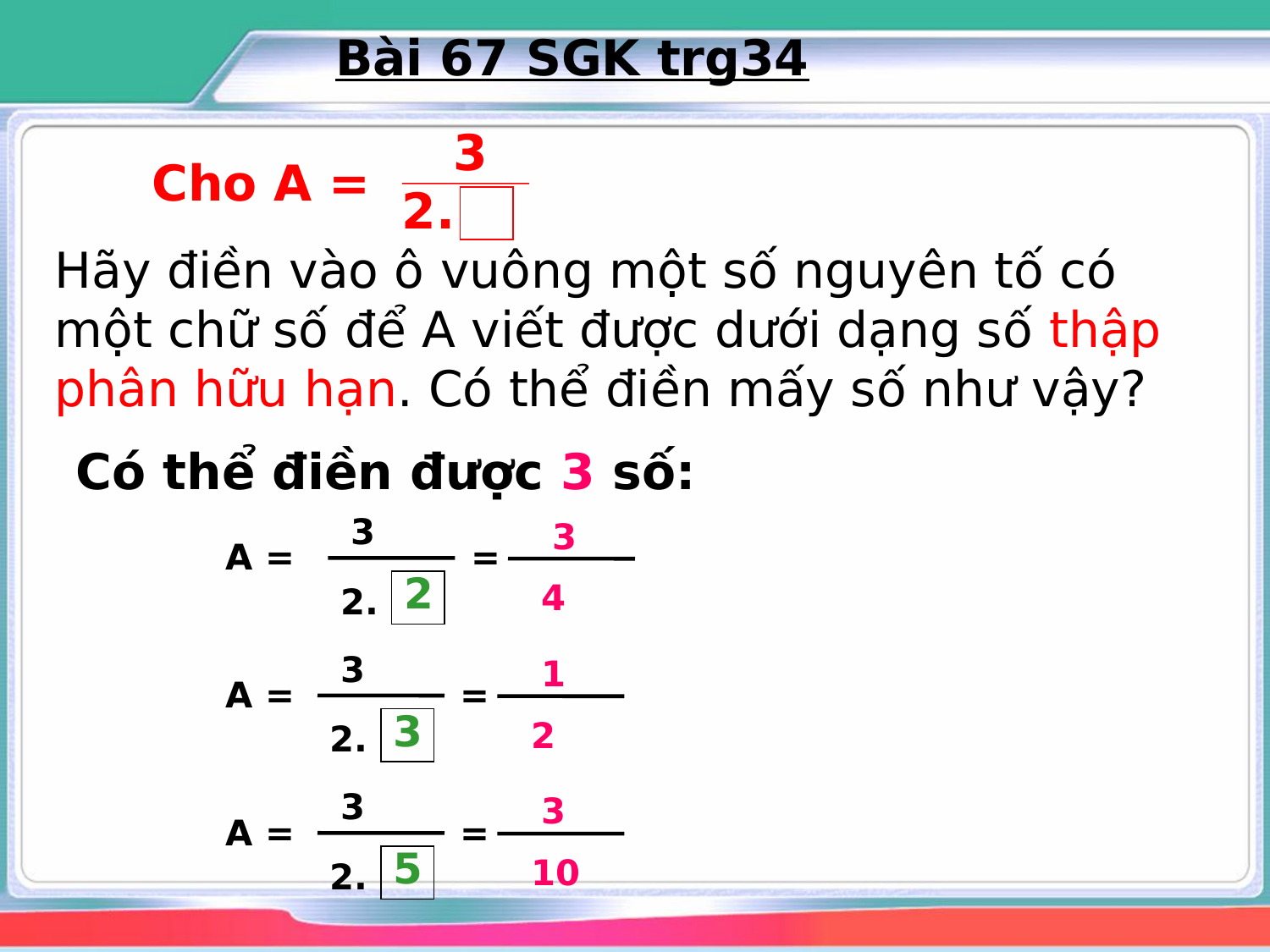

Bài 67 SGK trg34
3
Cho A =
2.

Hãy điền vào ô vuông một số nguyên tố có một chữ số để A viết được dưới dạng số thập phân hữu hạn. Có thể điền mấy số như vậy?
Có thể điền được 3 số:
3
3
 A =
  =

2
4

2.
3
1
 A =
  =

3
2

2.
3
3
 A =
  =

5
10

2.